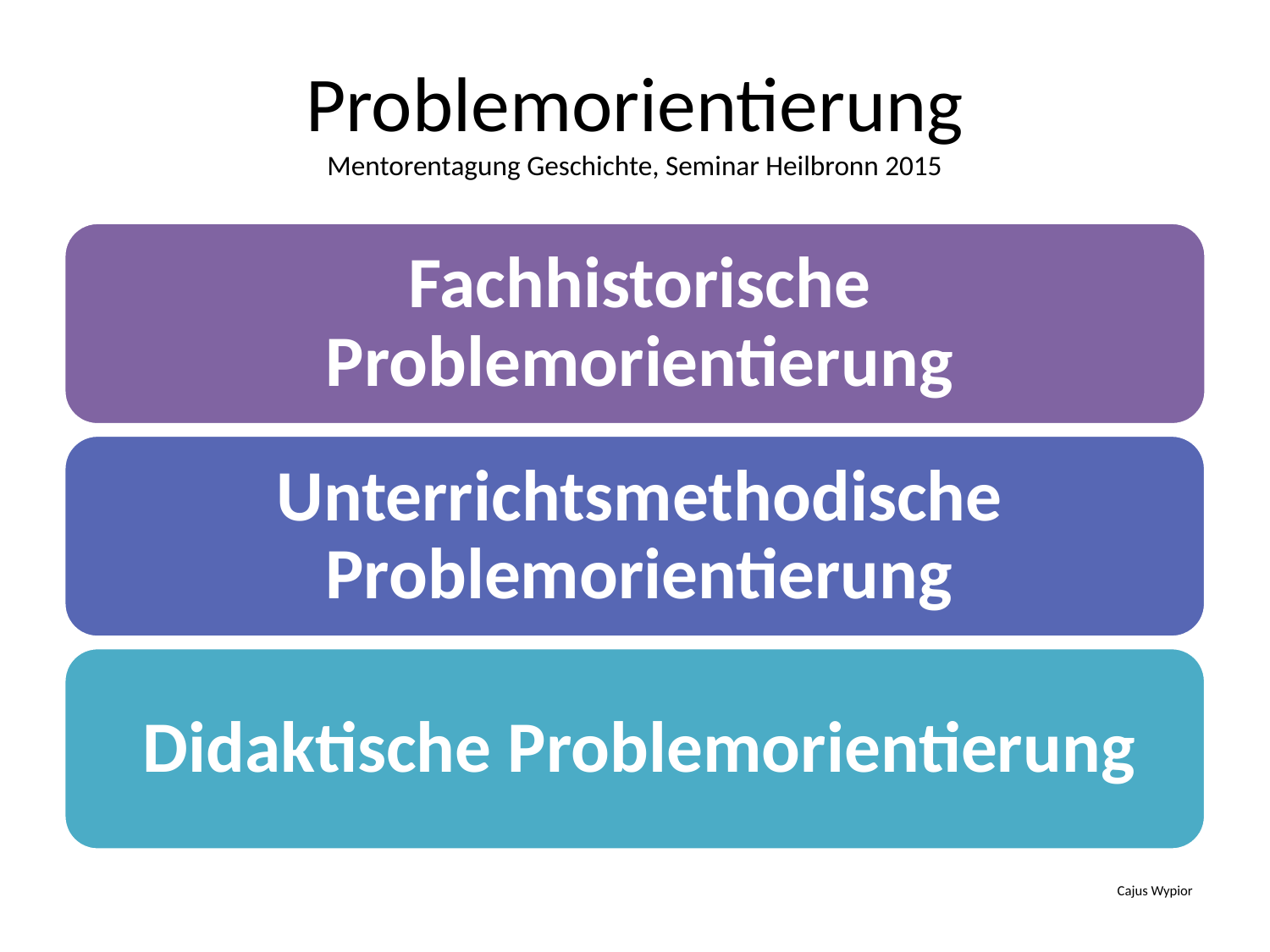

# Problemorientierung Mentorentagung Geschichte, Seminar Heilbronn 2015
Fachhistorische Problemorientierung
Unterrichtsmethodische Problemorientierung
Didaktische Problemorientierung
Cajus Wypior